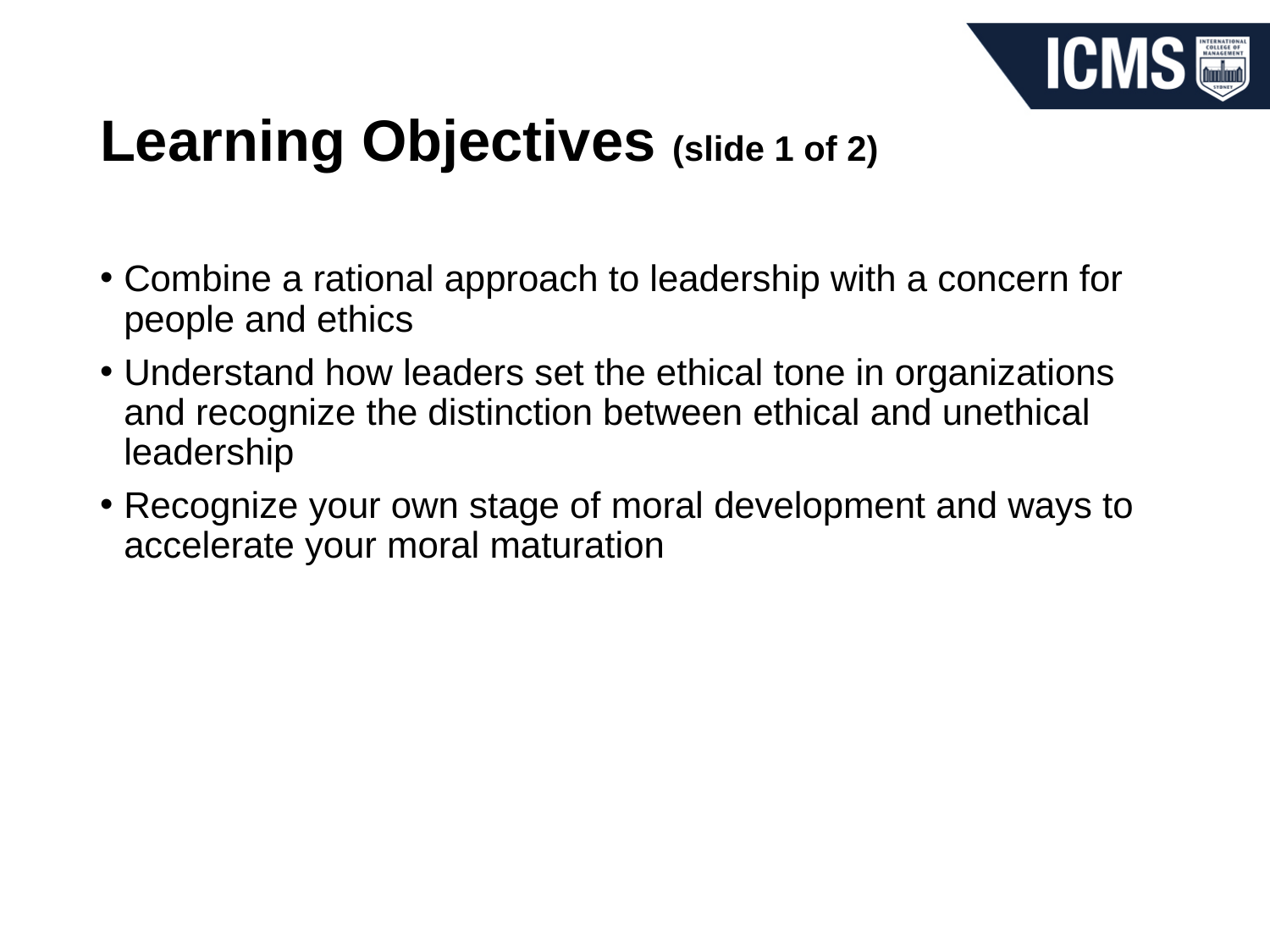

# Learning Objectives (slide 1 of 2)
Combine a rational approach to leadership with a concern for people and ethics
Understand how leaders set the ethical tone in organizations and recognize the distinction between ethical and unethical leadership
Recognize your own stage of moral development and ways to accelerate your moral maturation